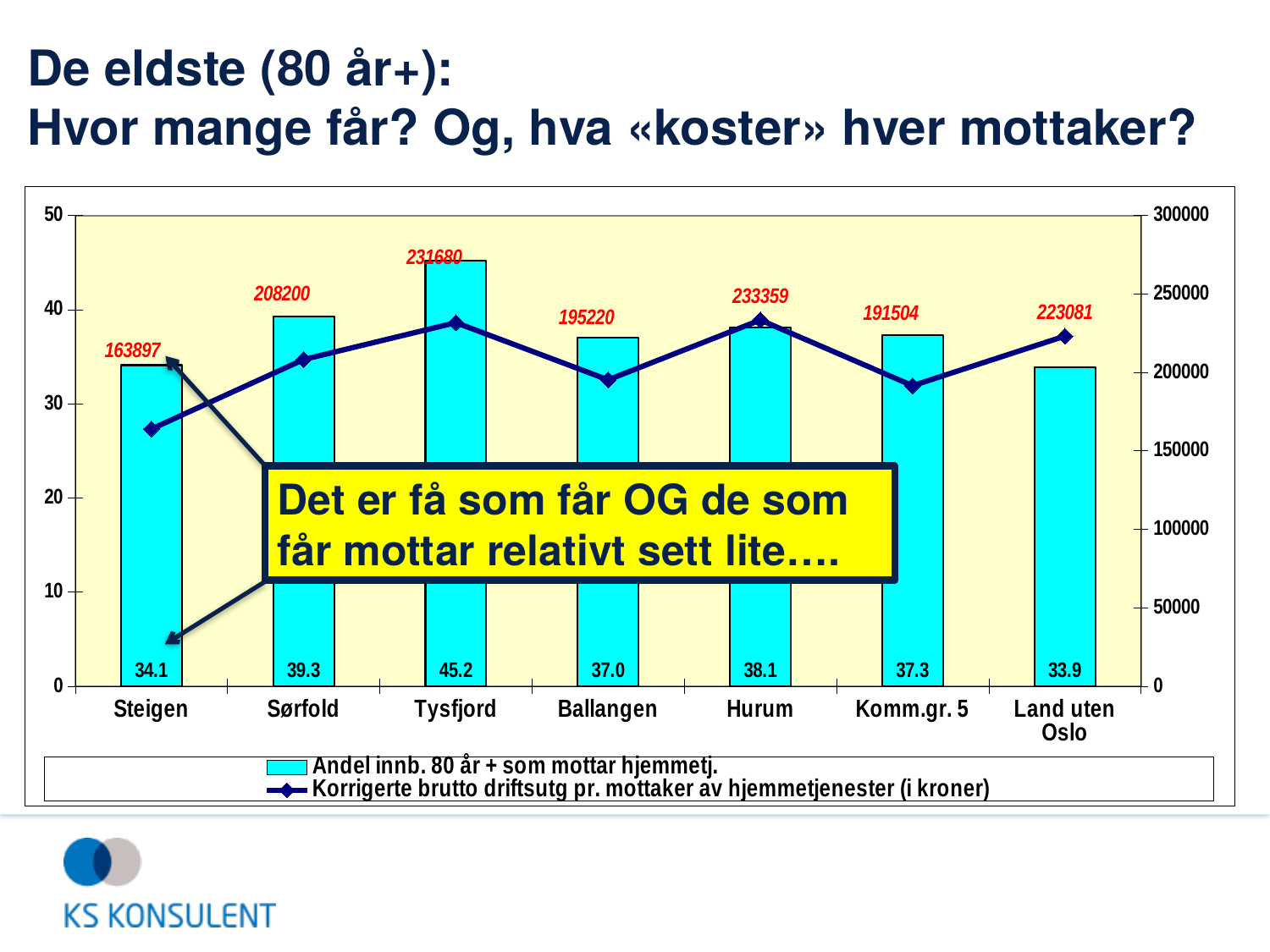

# De eldste (80 år+): Hvor mange får? Og, hva «koster» hver mottaker?

### Chart

| Category | Andel innb. 80 år + som mottar hjemmetj. | Korrigerte brutto driftsutg pr. mottaker av hjemmetjenester (i kroner) |
|---|---|---|
| Steigen | 34.1 | 163897.0 |
| Sørfold | 39.3 | 208200.0 |
| Tysfjord | 45.2 | 231680.0 |
| Ballangen | 37.0 | 195220.0 |
| Hurum | 38.1 | 233359.0 |
| Komm.gr. 5 | 37.3 | 191504.0 |
| Land uten Oslo | 33.9 | 223081.0 |
Det er få som får OG de som får mottar relativt sett lite….